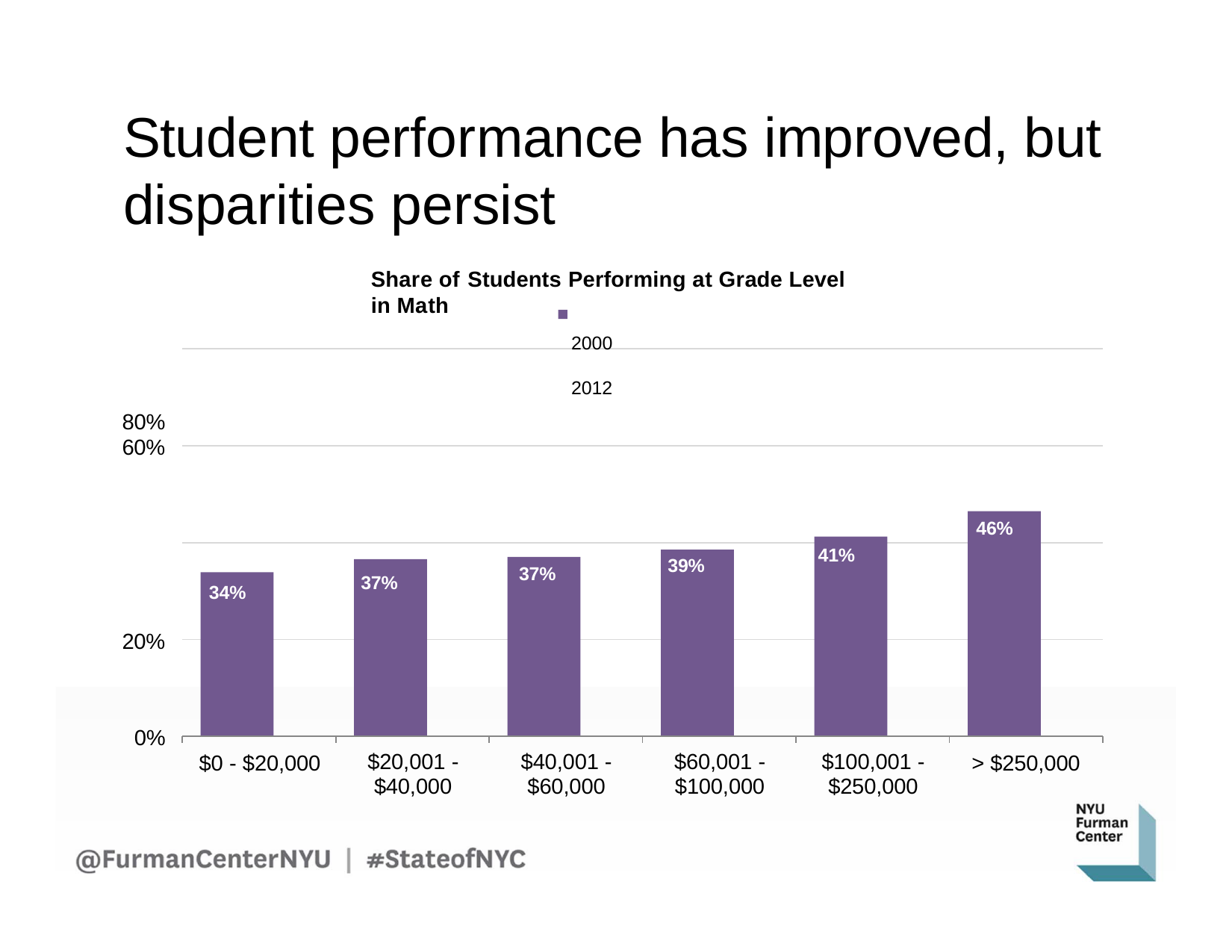

# Student performance has improved, but disparities persist
Share of Students Performing at Grade Level in Math
2000	2012
80%

60%

46%

41%

39%

37%
37%

34%
20%

0%

$100,001 -
$250,000
$0 - $20,000
$20,001 -
$40,000
$40,001 -
$60,000
$60,001 -
$100,000
> $250,000